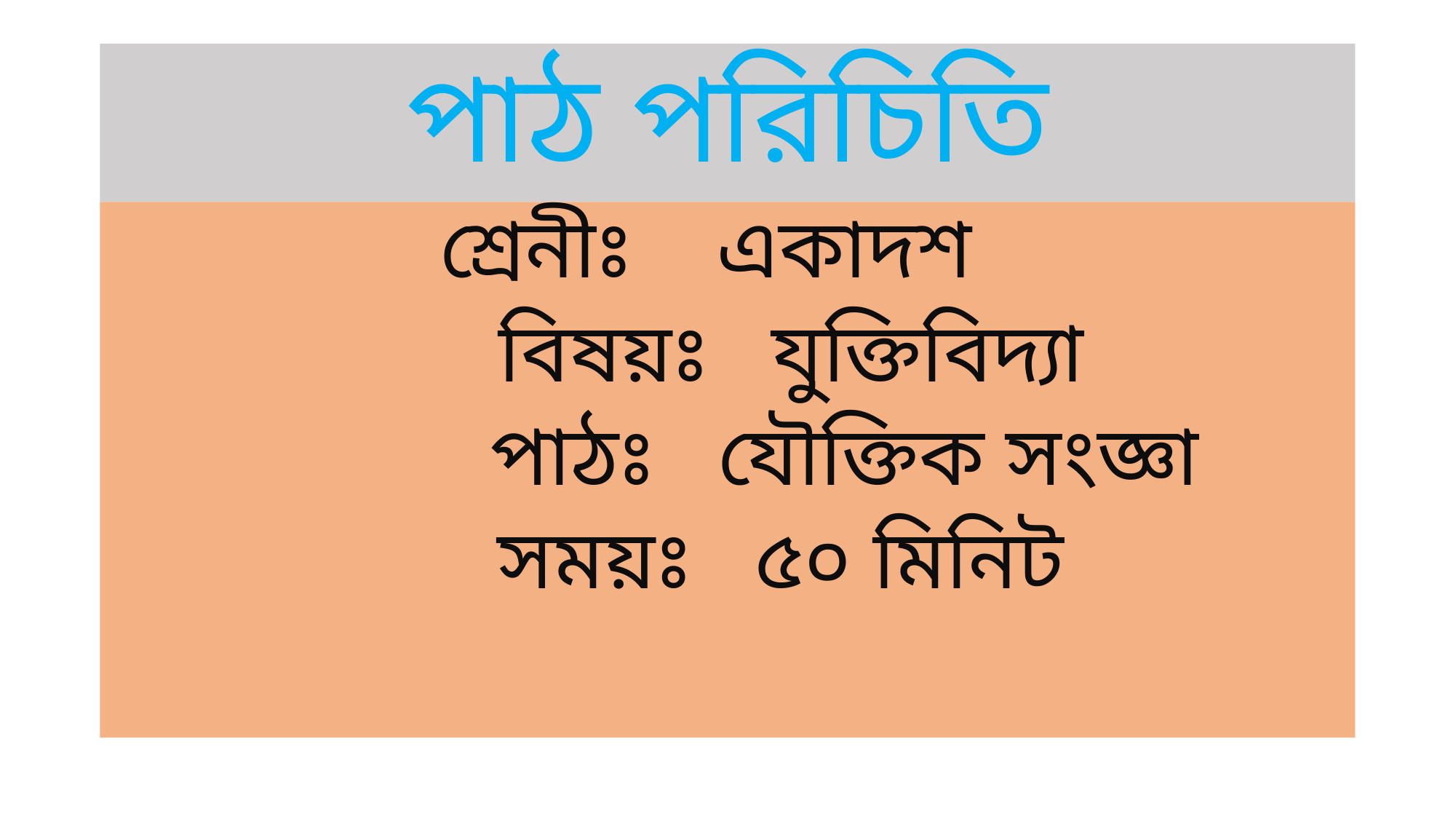

# পাঠ পরিচিতি
শ্রেনীঃ    একাদশ
      বিষয়ঃ   যুক্তিবিদ্যা
            পাঠঃ   যৌক্তিক সংজ্ঞা
      সময়ঃ   ৫০ মিনিট